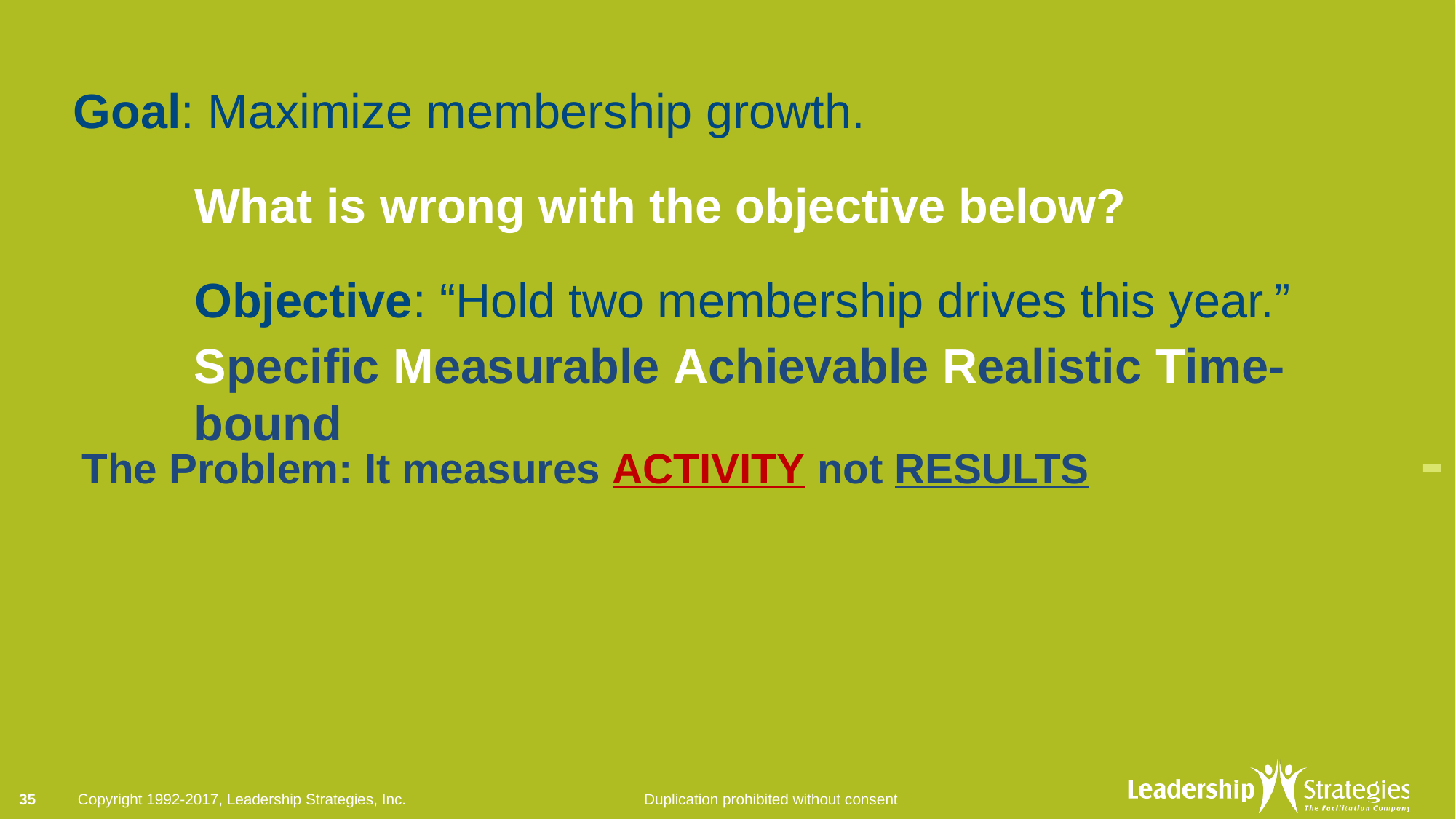

Goal: Maximize membership growth.
         What is wrong with the objective below?
         Objective: “Hold two membership drives this year.”
Specific Measurable Achievable Realistic Time-bound
-
The Problem: It measures ACTIVITY not RESULTS
35